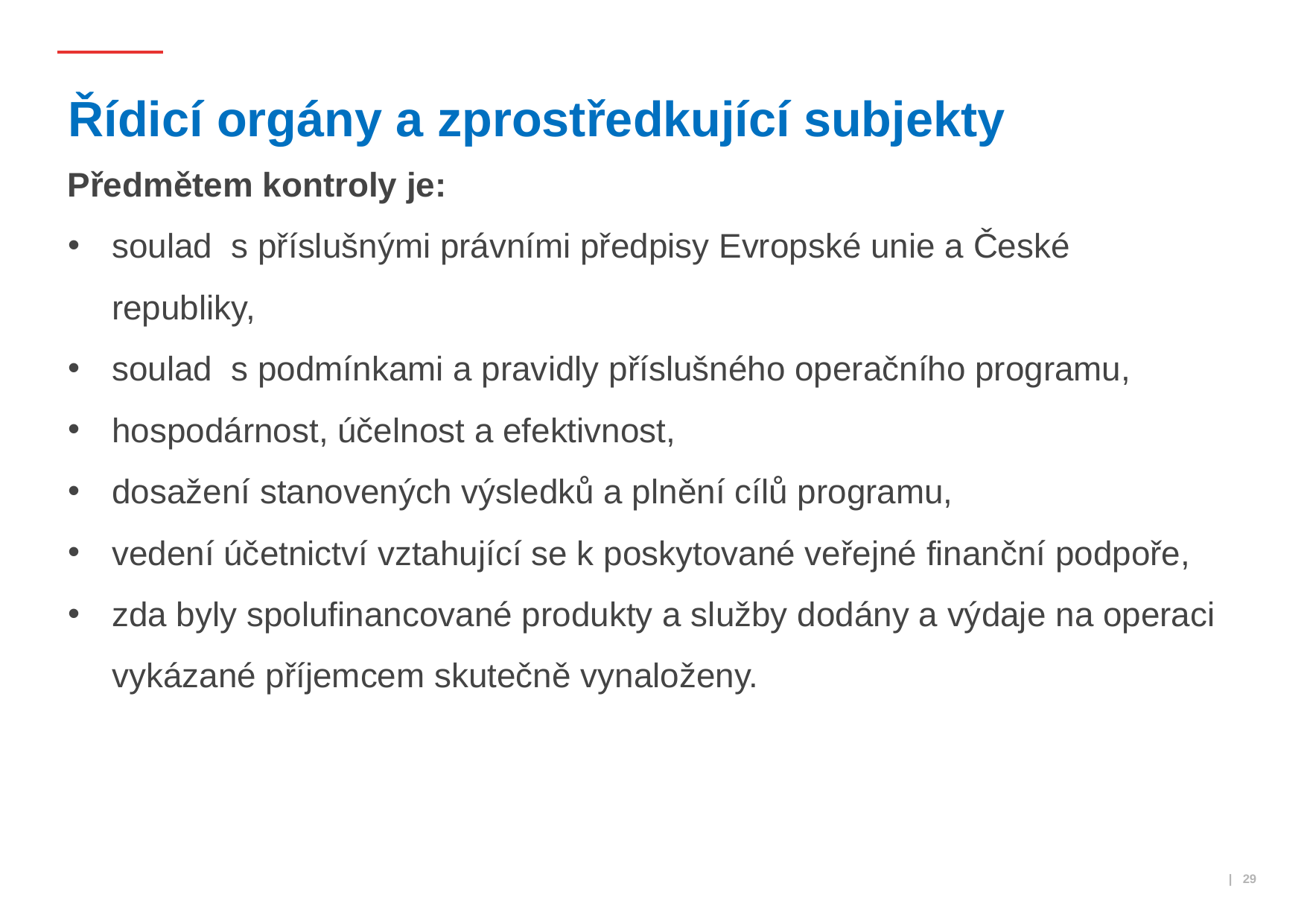

# Řídicí orgány a zprostředkující subjekty
Předmětem kontroly je:
soulad  s příslušnými právními předpisy Evropské unie a České republiky,
soulad  s podmínkami a pravidly příslušného operačního programu,
hospodárnost, účelnost a efektivnost,
dosažení stanovených výsledků a plnění cílů programu,
vedení účetnictví vztahující se k poskytované veřejné finanční podpoře,
zda byly spolufinancované produkty a služby dodány a výdaje na operaci vykázané příjemcem skutečně vynaloženy.

 |   29